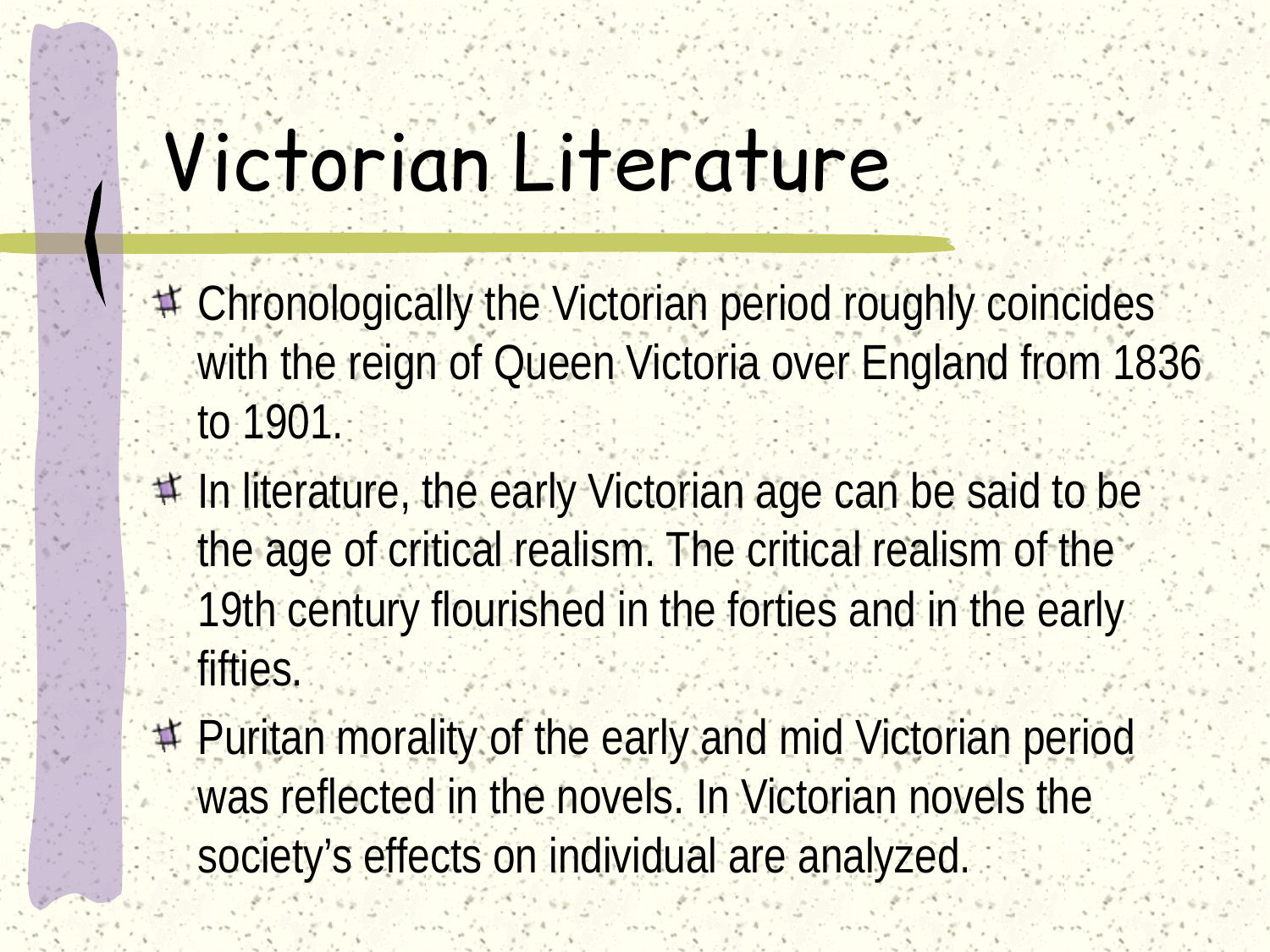

# Victorian Literature
Chronologically the Victorian period roughly coincides with the reign of Queen Victoria over England from 1836 to 1901.
In literature, the early Victorian age can be said to be the age of critical realism. The critical realism of the 19th century flourished in the forties and in the early fifties.
Puritan morality of the early and mid Victorian period was reflected in the novels. In Victorian novels the society’s effects on individual are analyzed.